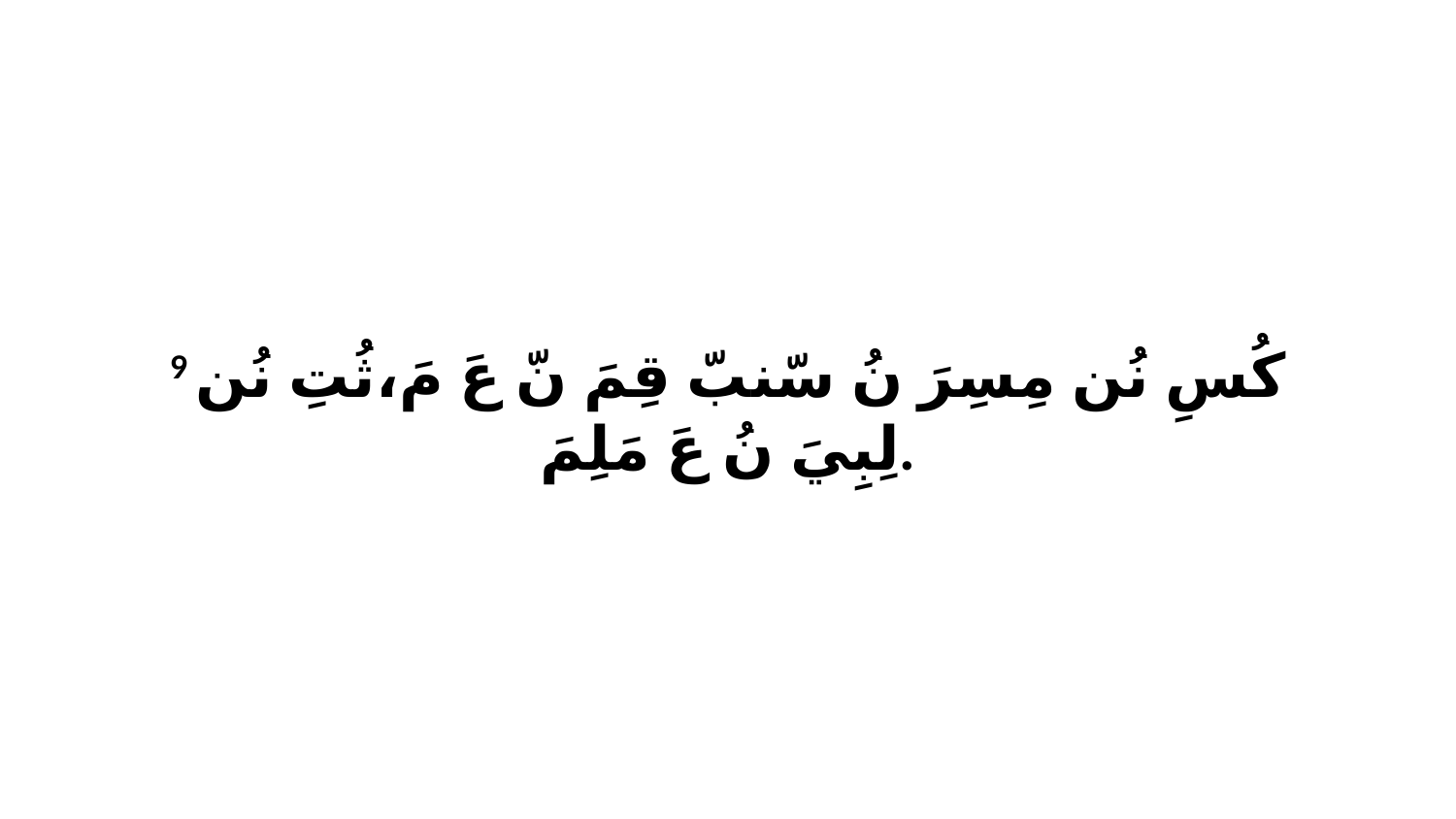

9 كُسِ نُن مِسِرَ نُ سّنبّ قِمَ نّ عَ مَ،ثُتِ نُن لِبِيَ نُ عَ مَلِمَ.